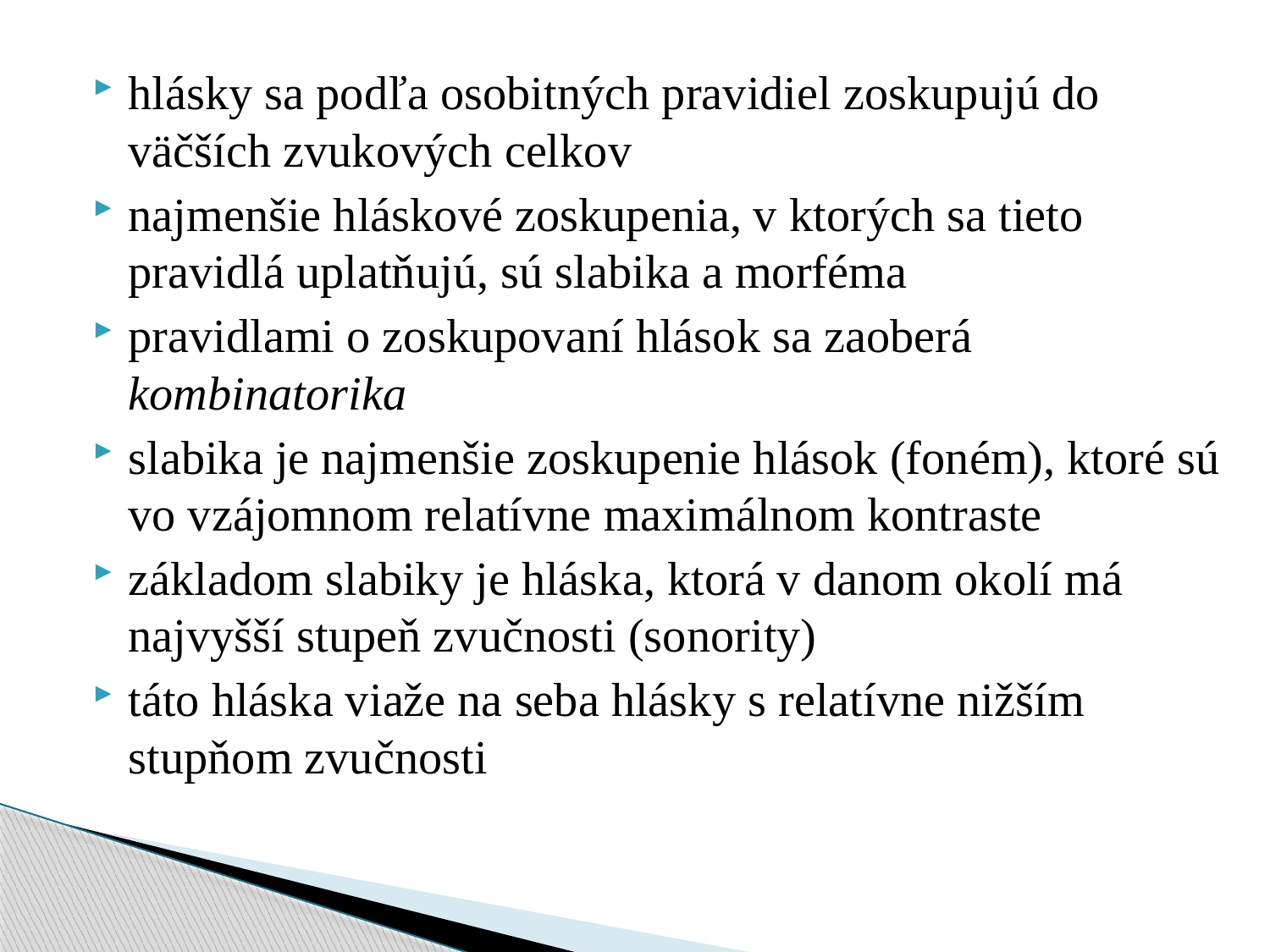

hlásky sa podľa osobitných pravidiel zoskupujú do väčších zvukových celkov
najmenšie hláskové zoskupenia, v ktorých sa tieto pravidlá uplatňujú, sú slabika a morféma
pravidlami o zoskupovaní hlások sa zaoberá kombinatorika
slabika je najmenšie zoskupenie hlások (foném), ktoré sú vo vzájomnom relatívne maximálnom kontraste
základom slabiky je hláska, ktorá v danom okolí má najvyšší stupeň zvučnosti (sonority)
táto hláska viaže na seba hlásky s relatívne nižším stupňom zvučnosti